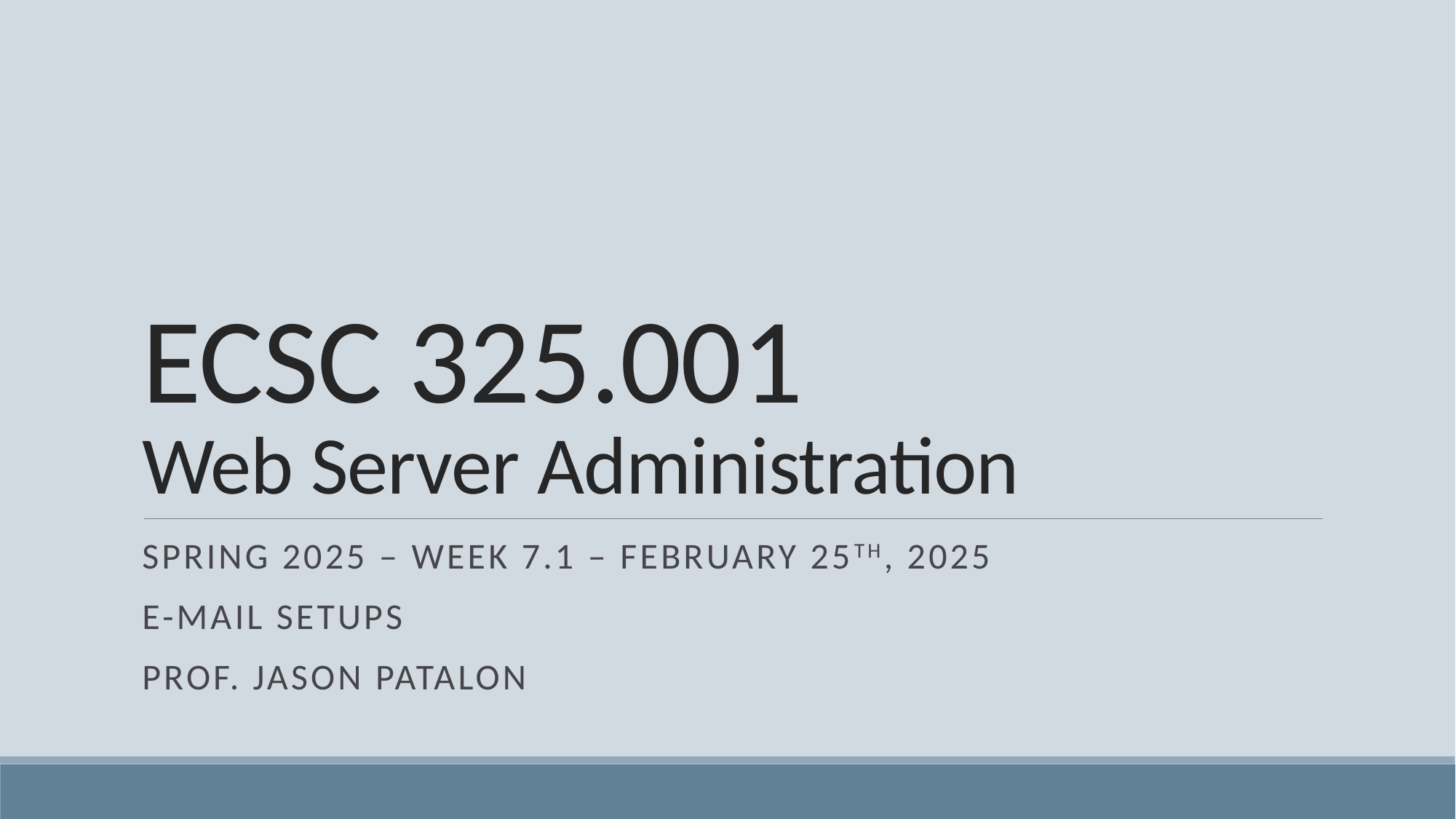

# ECSC 325.001 Web Server Administration
Spring 2025 – Week 7.1 – February 25th, 2025
E-Mail Setups
Prof. Jason Patalon